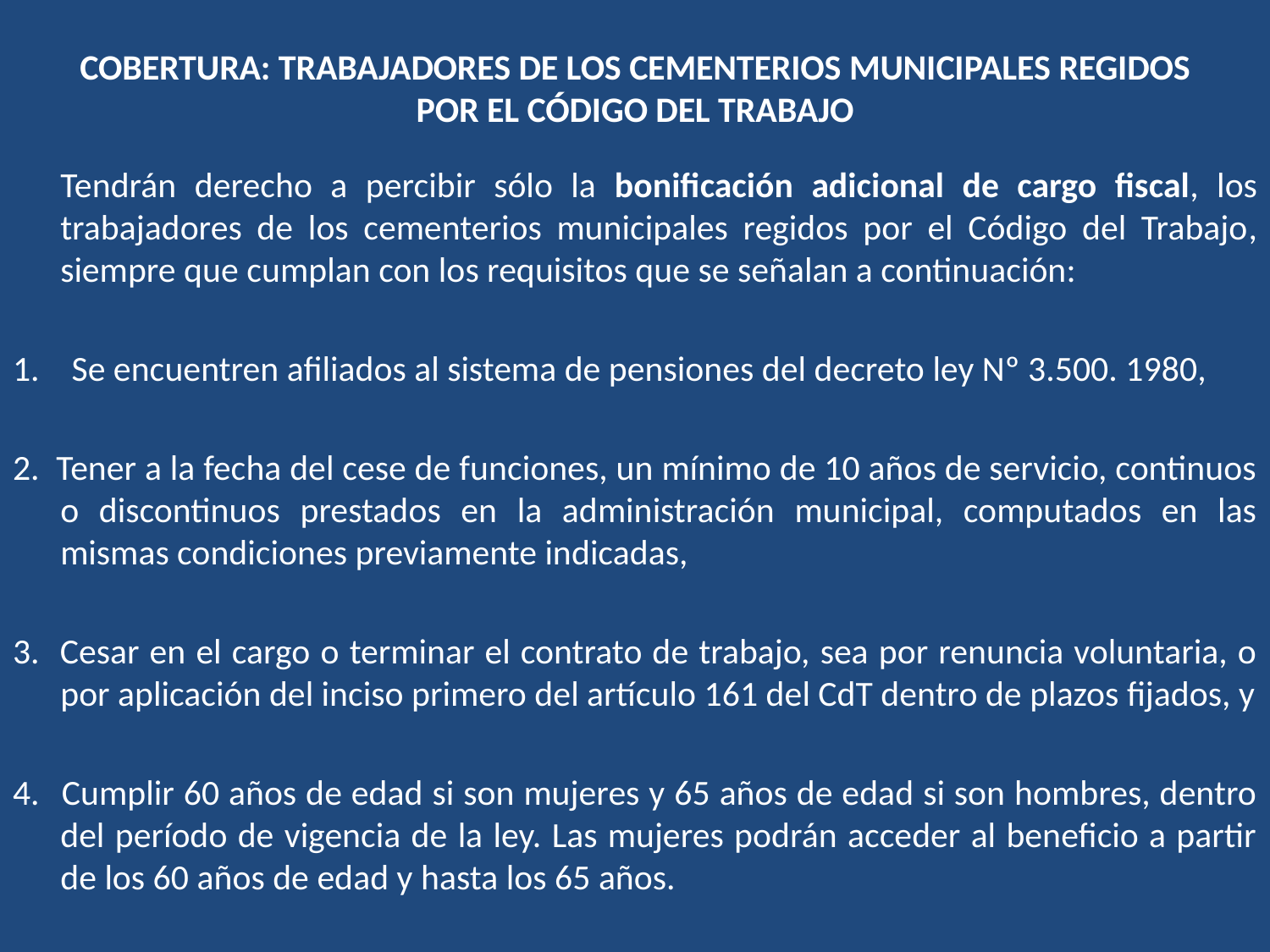

# COBERTURA: TRABAJADORES DE LOS CEMENTERIOS MUNICIPALES REGIDOS POR EL CÓDIGO DEL TRABAJO
	Tendrán derecho a percibir sólo la bonificación adicional de cargo fiscal, los trabajadores de los cementerios municipales regidos por el Código del Trabajo, siempre que cumplan con los requisitos que se señalan a continuación:

1.    Se encuentren afiliados al sistema de pensiones del decreto ley Nº 3.500. 1980,

2.  Tener a la fecha del cese de funciones, un mínimo de 10 años de servicio, continuos o discontinuos prestados en la administración municipal, computados en las mismas condiciones previamente indicadas,

3.  Cesar en el cargo o terminar el contrato de trabajo, sea por renuncia voluntaria, o por aplicación del inciso primero del artículo 161 del CdT dentro de plazos fijados, y

4. 	Cumplir 60 años de edad si son mujeres y 65 años de edad si son hombres, dentro del período de vigencia de la ley. Las mujeres podrán acceder al beneficio a partir de los 60 años de edad y hasta los 65 años.